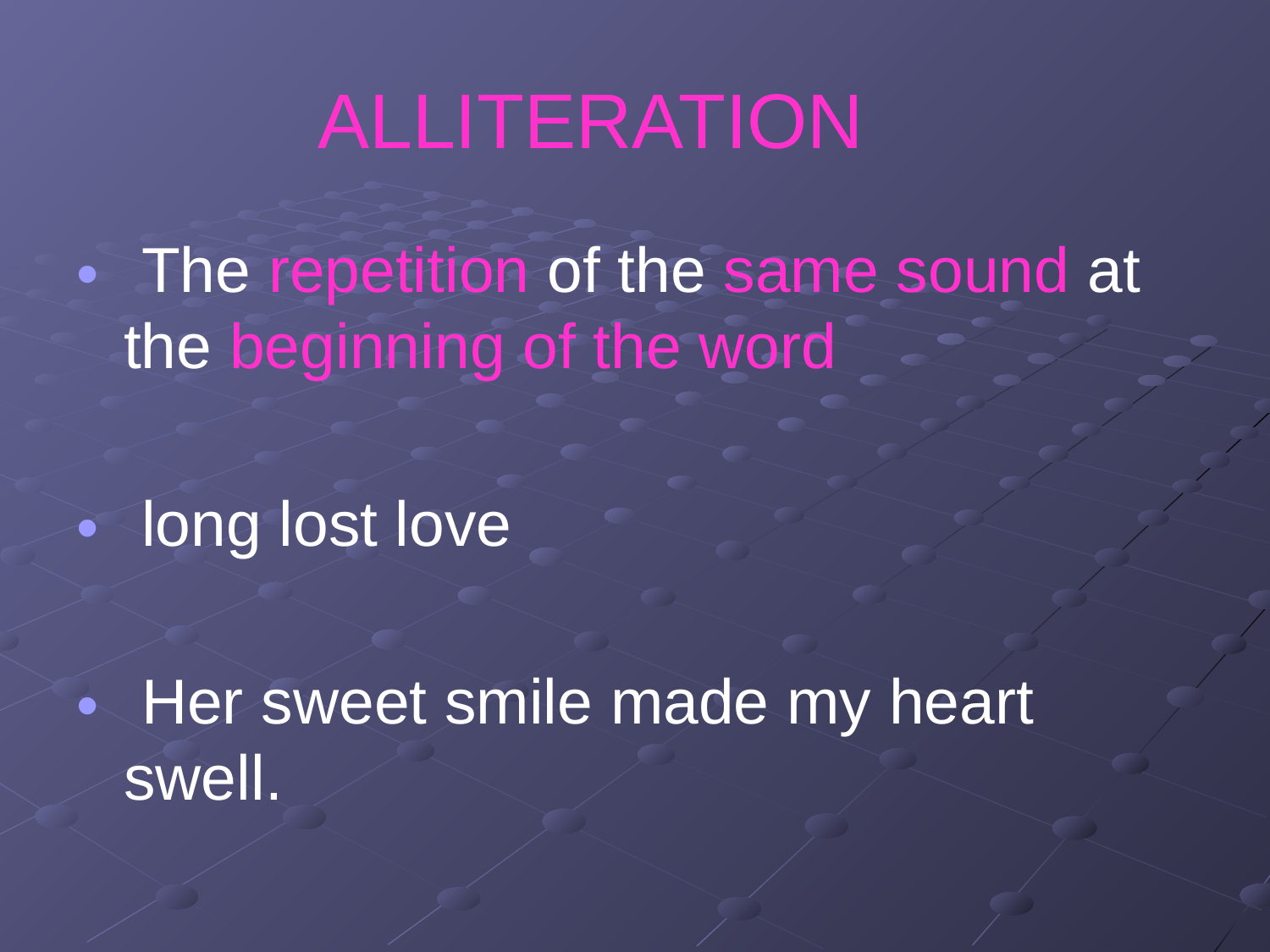

# ALLITERATION
 The repetition of the same sound at the beginning of the word

 long lost love

 Her sweet smile made my heart swell.